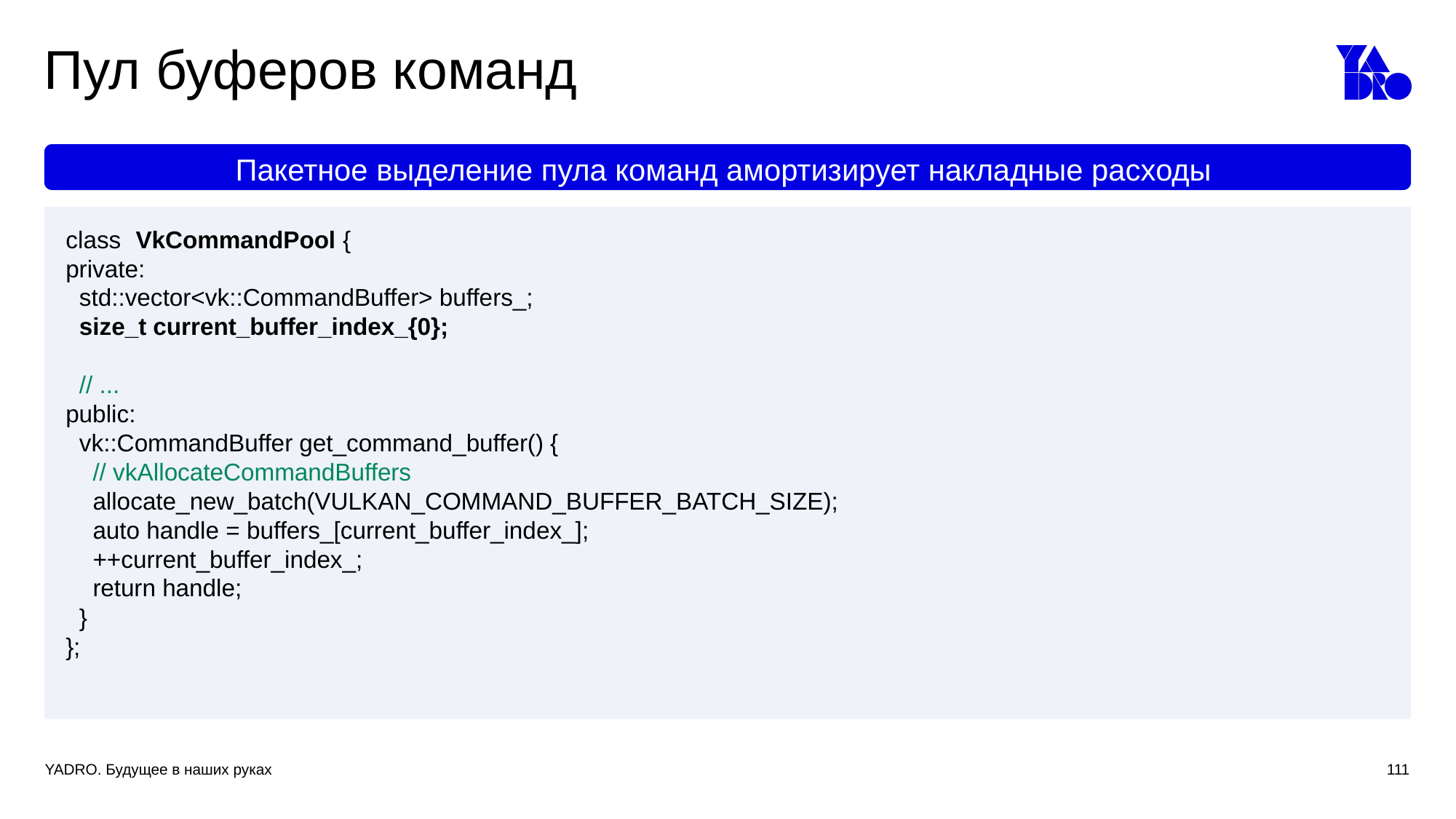

# Пул буферов команд
Пакетное выделение пула команд амортизирует накладные расходы
class VkCommandPool {
private:
  std::vector<vk::CommandBuffer> buffers_;
  size_t current_buffer_index_{0};

  // ...
public:
  vk::CommandBuffer get_command_buffer() {
    // vkAllocateCommandBuffers
    allocate_new_batch(VULKAN_COMMAND_BUFFER_BATCH_SIZE);
    auto handle = buffers_[current_buffer_index_];
    ++current_buffer_index_;
    return handle;
  }
};
111